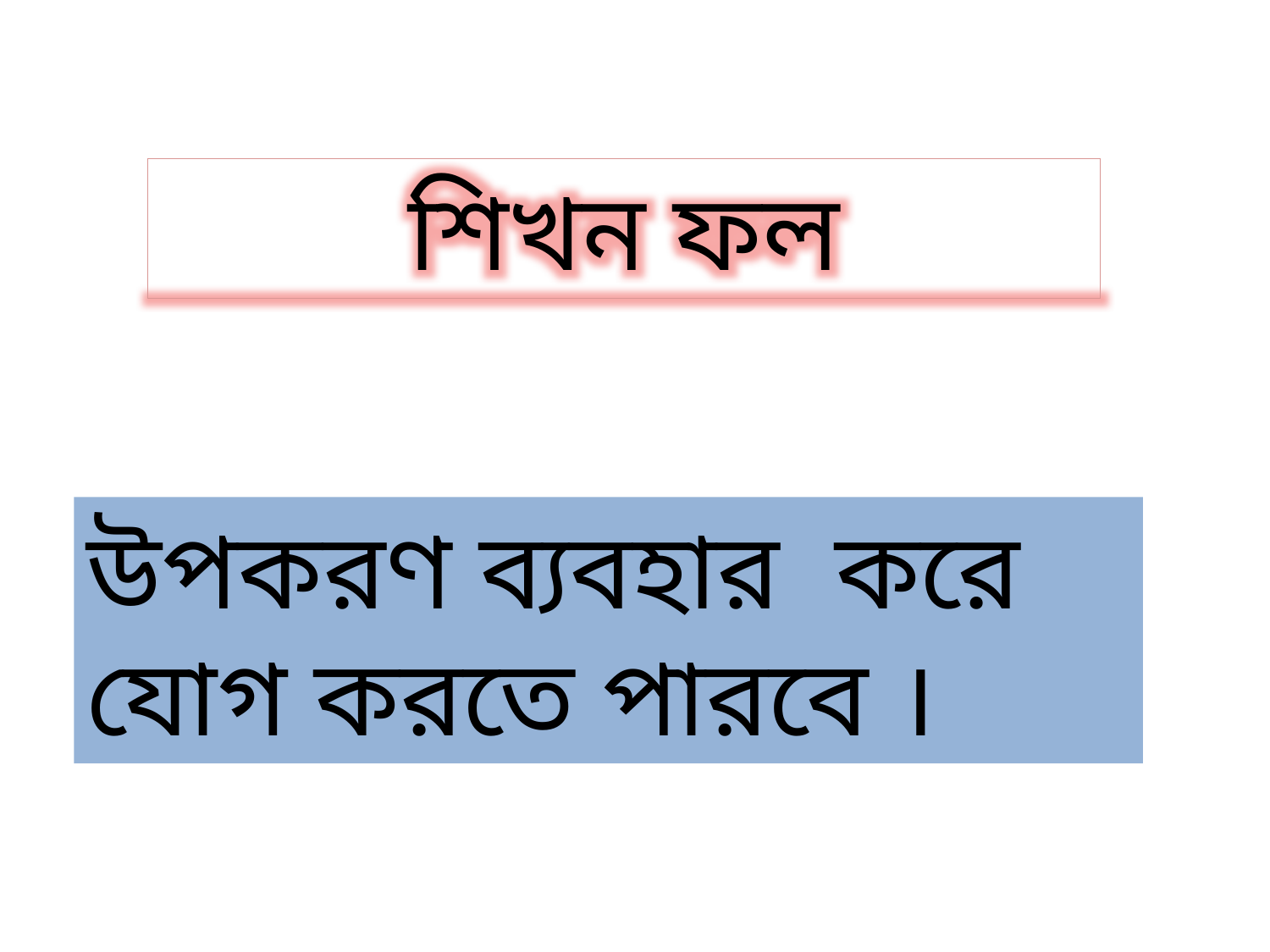

শিখন ফল
উপকরণ ব্যবহার  করে যোগ করতে পারবে ।